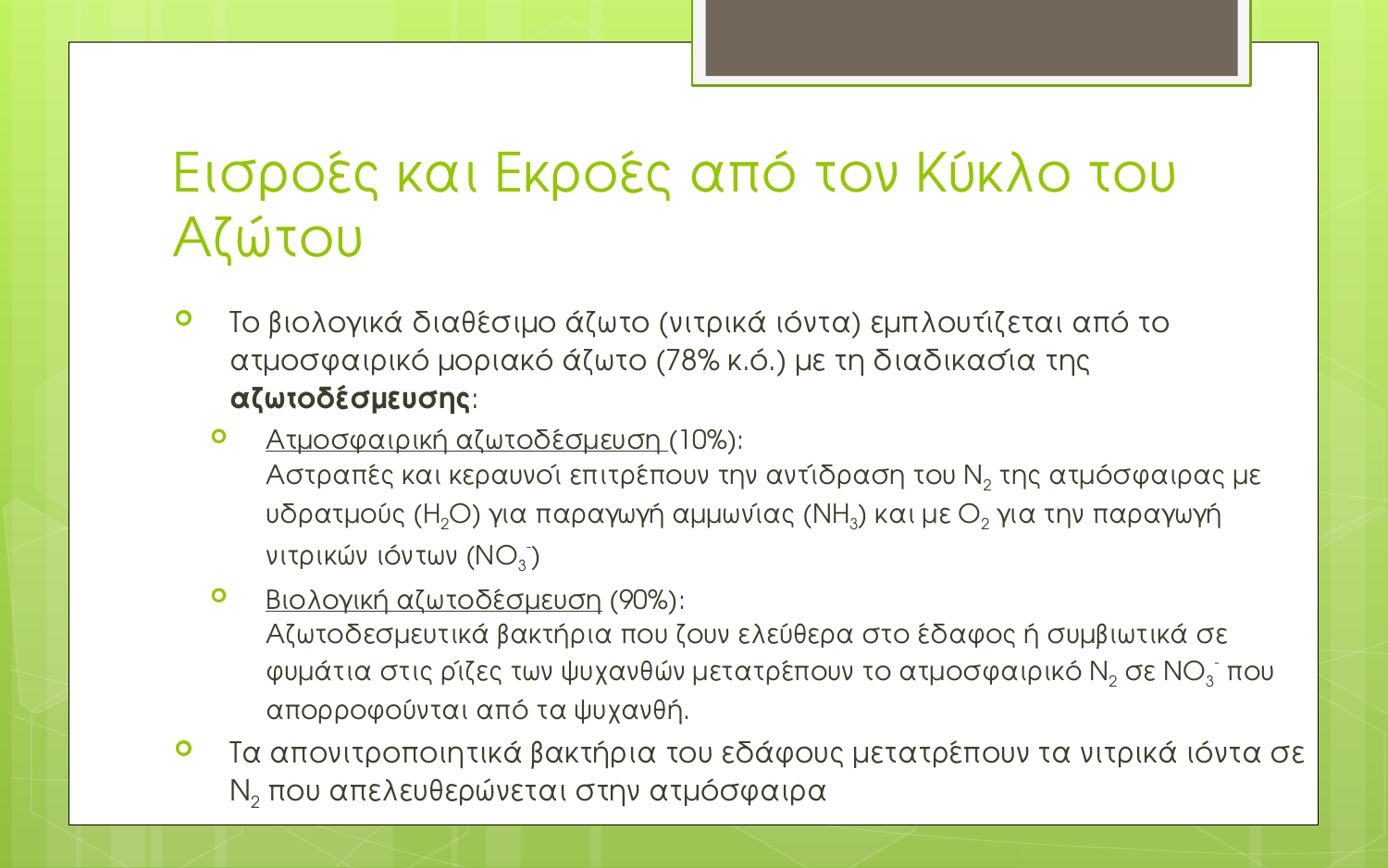

# Εισροές και Εκροές από τον Κύκλο του Αζώτου
Το βιολογικά διαθέσιμο άζωτο (νιτρικά ιόντα) εμπλουτίζεται από το ατμοσφαιρικό μοριακό άζωτο (78% κ.ό.) με τη διαδικασία της αζωτοδέσμευσης:
Ατμοσφαιρική αζωτοδέσμευση (10%):
Αστραπές και κεραυνοί επιτρέπουν την αντίδραση του N2 της ατμόσφαιρας με υδρατμούς (H2O) για παραγωγή αμμωνίας (NH3) και με O2 για την παραγωγή νιτρικών ιόντων (NO3-)
Βιολογική αζωτοδέσμευση (90%):
Αζωτοδεσμευτικά βακτήρια που ζουν ελεύθερα στο έδαφος ή συμβιωτικά σε φυμάτια στις ρίζες των ψυχανθών μετατρέπουν το ατμοσφαιρικό N2 σε NO3- που απορροφούνται από τα ψυχανθή.
Τα απονιτροποιητικά βακτήρια του εδάφους μετατρέπουν τα νιτρικά ιόντα σε N2 που απελευθερώνεται στην ατμόσφαιρα